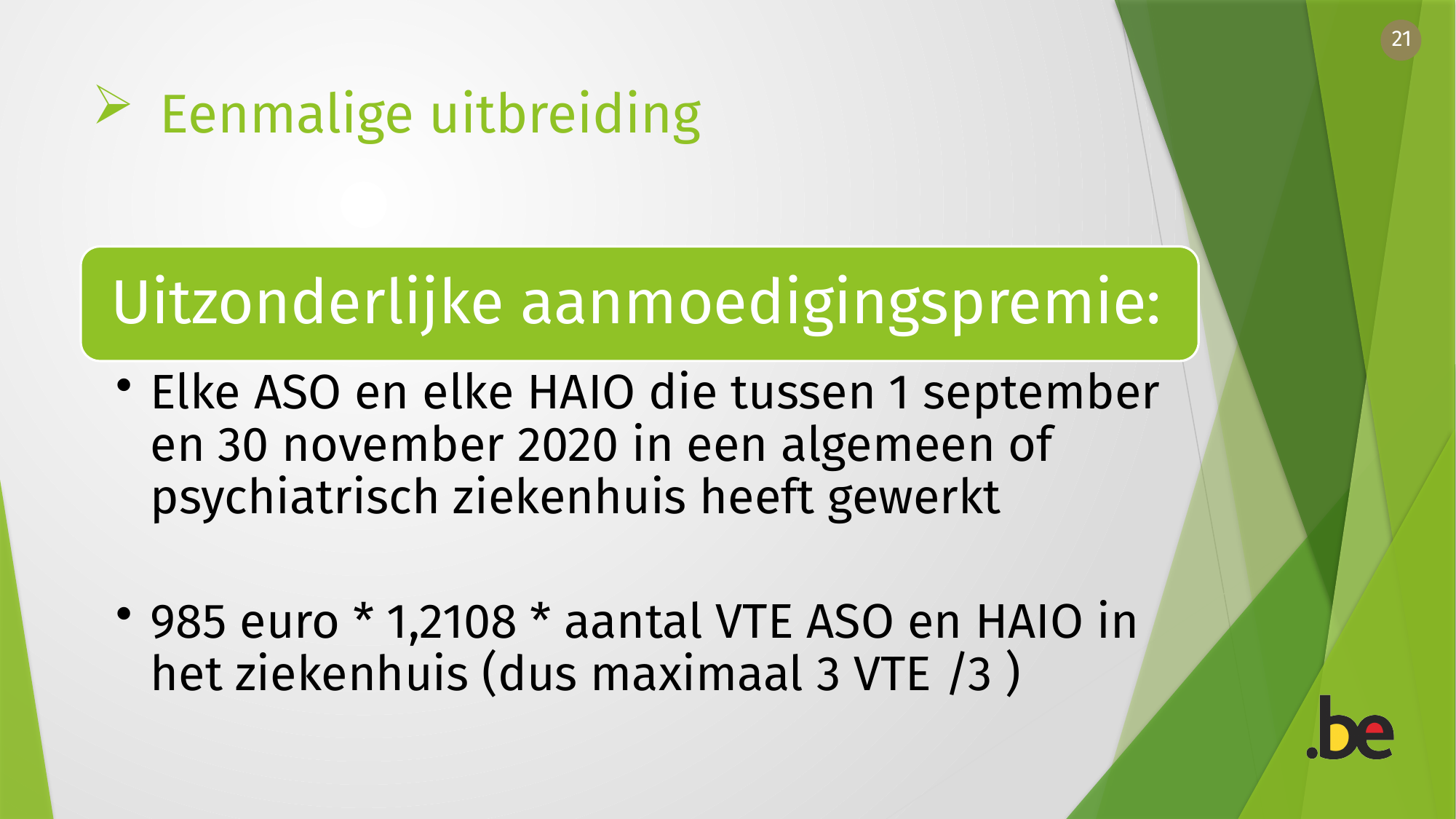

# Eenmalige uitbreiding
Uitzonderlijke aanmoedigingspremie:
Elke ASO en elke HAIO die tussen 1 september en 30 november 2020 in een algemeen of psychiatrisch ziekenhuis heeft gewerkt

985 euro * 1,2108 * aantal VTE ASO en HAIO in het ziekenhuis (dus maximaal 3 VTE /3 )